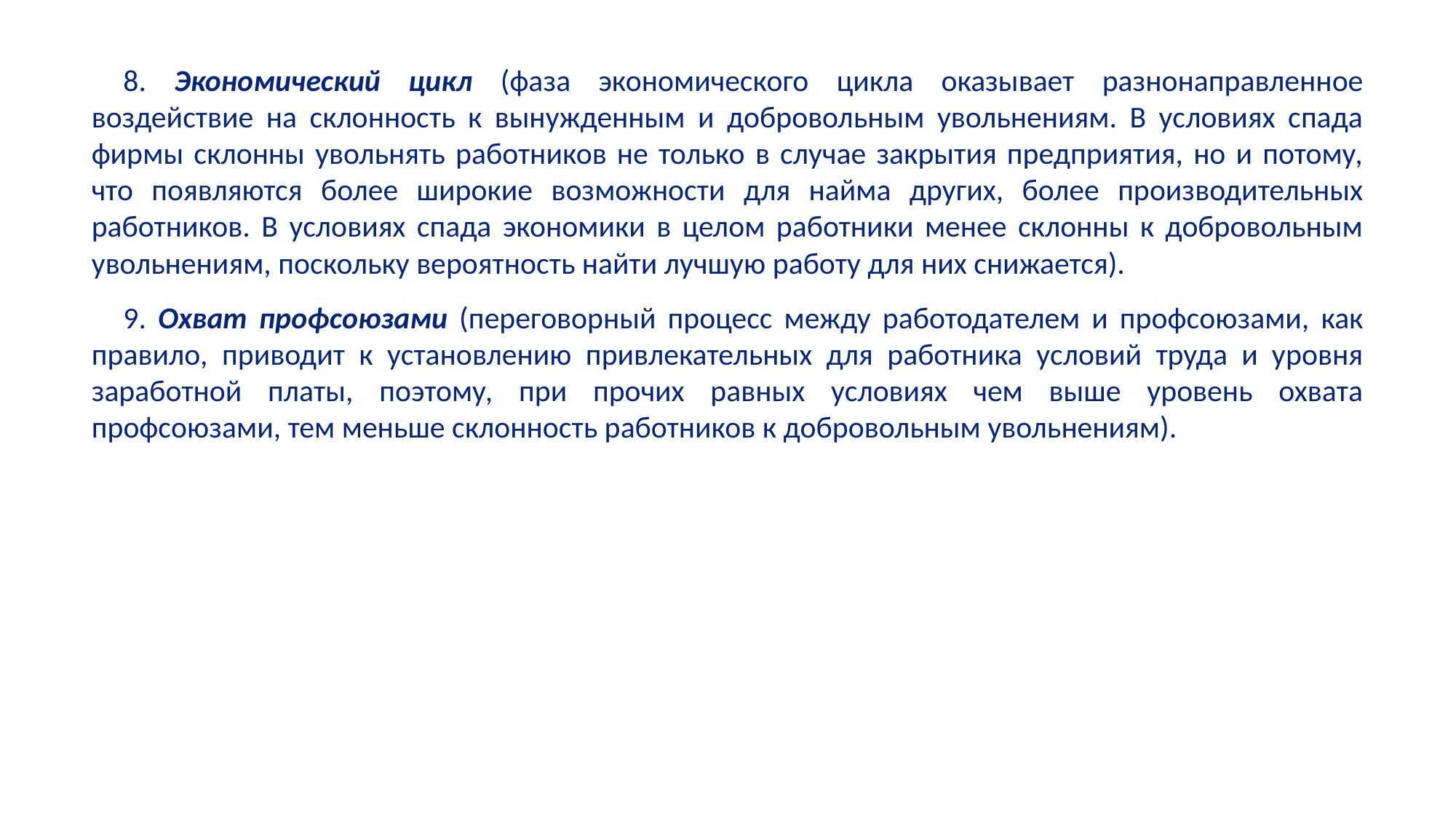

8. Экономический цикл (фаза экономического цикла оказывает разнонаправленное воздействие на склонность к вынужденным и добровольным увольнениям. В условиях спада фирмы склонны увольнять работников не только в случае закрытия предприятия, но и потому, что появляются более широкие возможности для найма других, более производительных работников. В условиях спада экономики в целом работники менее склонны к добровольным увольнениям, поскольку вероятность найти лучшую работу для них снижается).
9. Охват профсоюзами (переговорный процесс между работодателем и профсоюзами, как правило, приводит к установлению привлекательных для работника условий труда и уровня заработной платы, поэтому, при прочих равных условиях чем выше уровень охвата профсоюзами, тем меньше склонность работников к добровольным увольнениям).